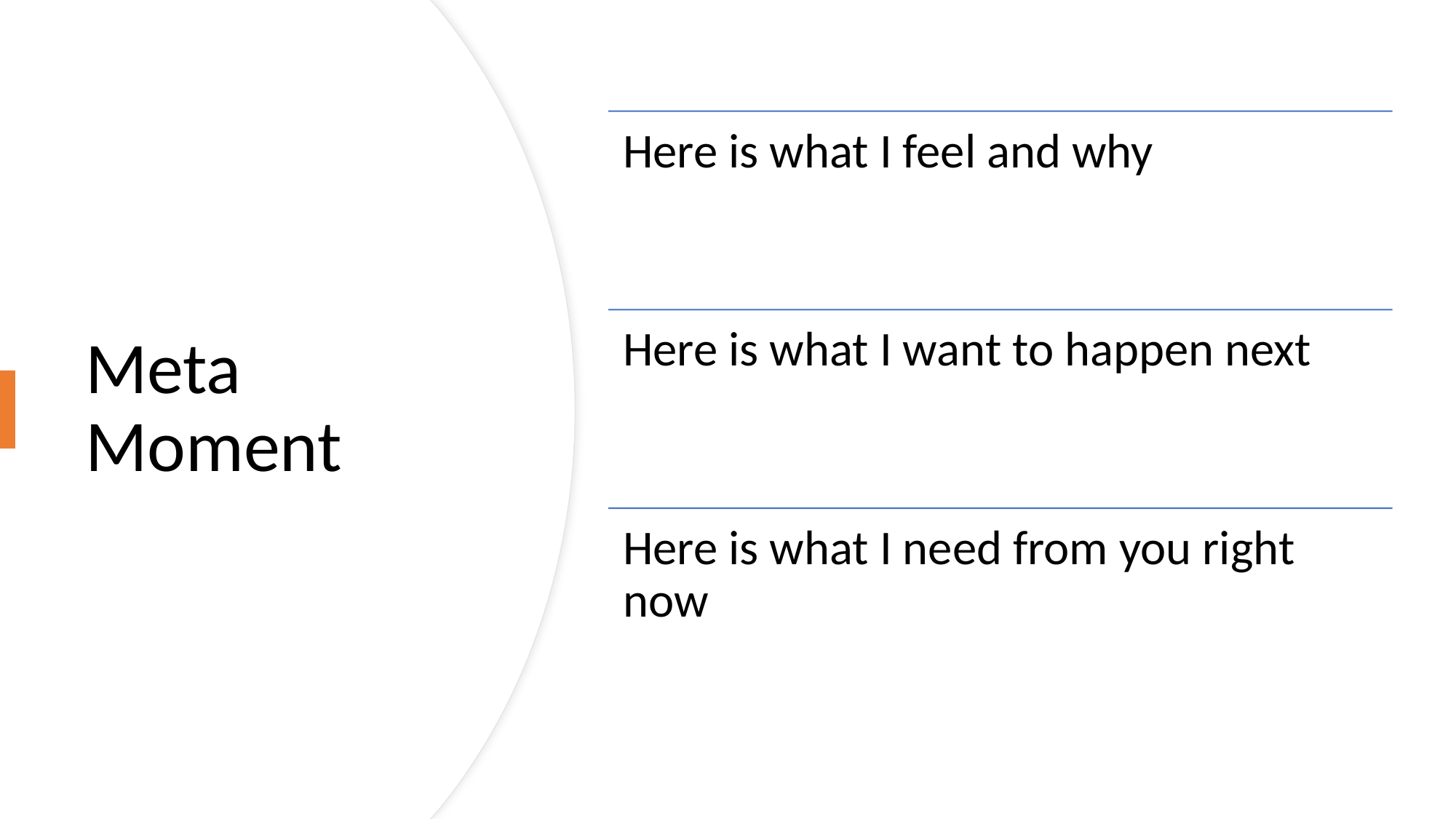

Here is what I feel and why
Here is what I want to happen next
Here is what I need from you right now
# Meta Moment